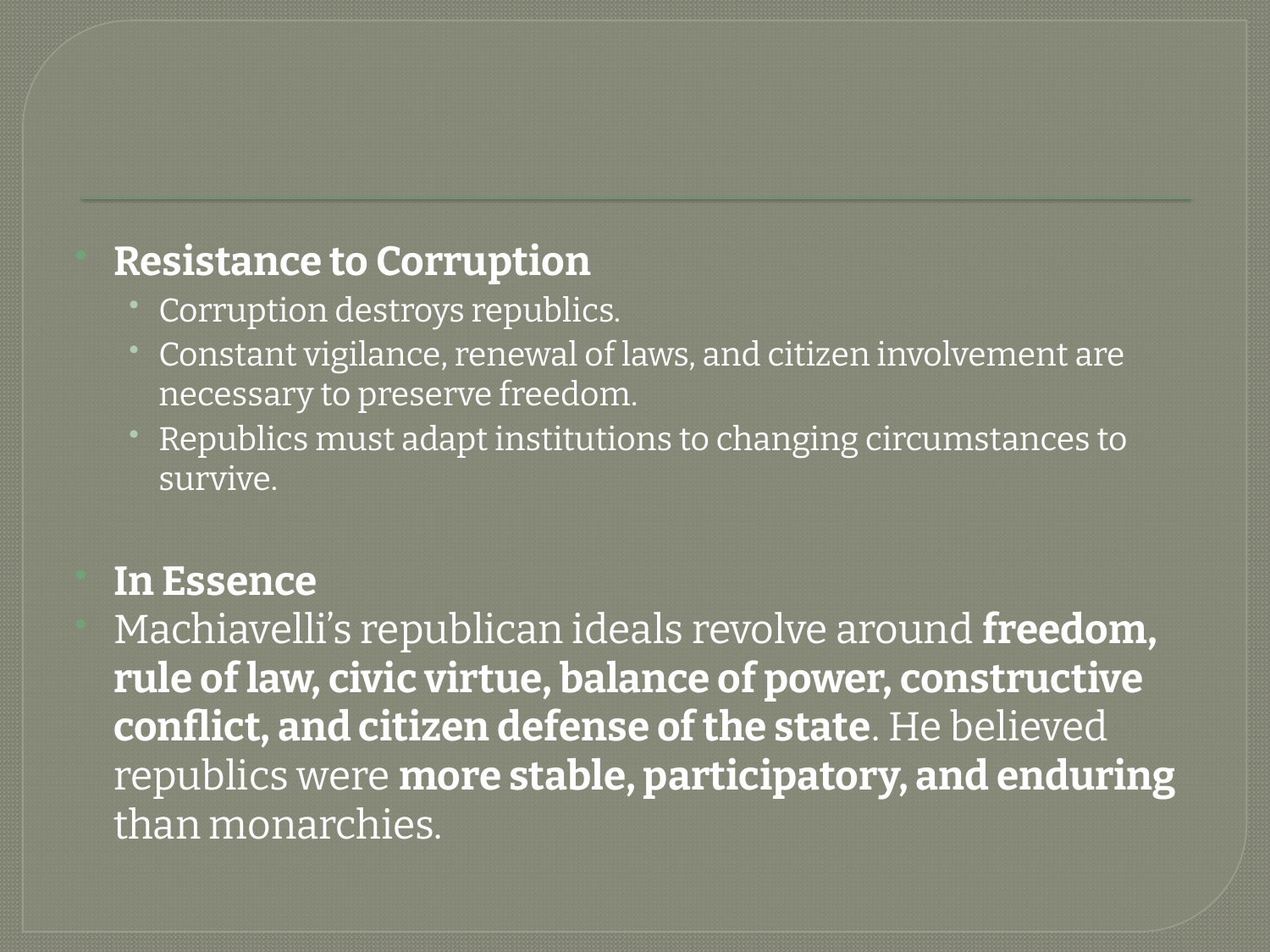

#
Resistance to Corruption
Corruption destroys republics.
Constant vigilance, renewal of laws, and citizen involvement are necessary to preserve freedom.
Republics must adapt institutions to changing circumstances to survive.

In Essence
Machiavelli’s republican ideals revolve around freedom, rule of law, civic virtue, balance of power, constructive conflict, and citizen defense of the state. He believed republics were more stable, participatory, and enduring than monarchies.